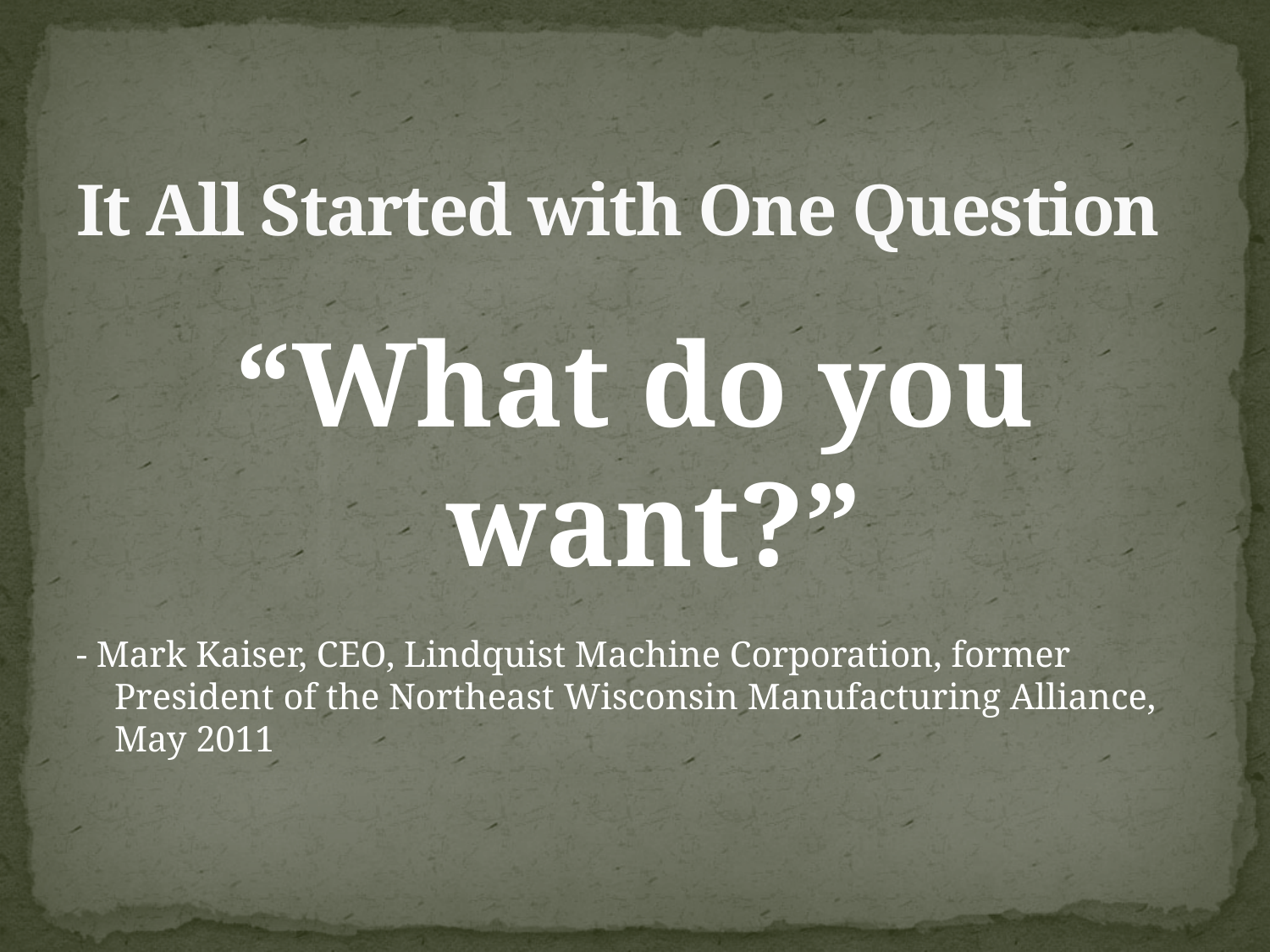

# It All Started with One Question
“What do you want?”

- Mark Kaiser, CEO, Lindquist Machine Corporation, former President of the Northeast Wisconsin Manufacturing Alliance, May 2011